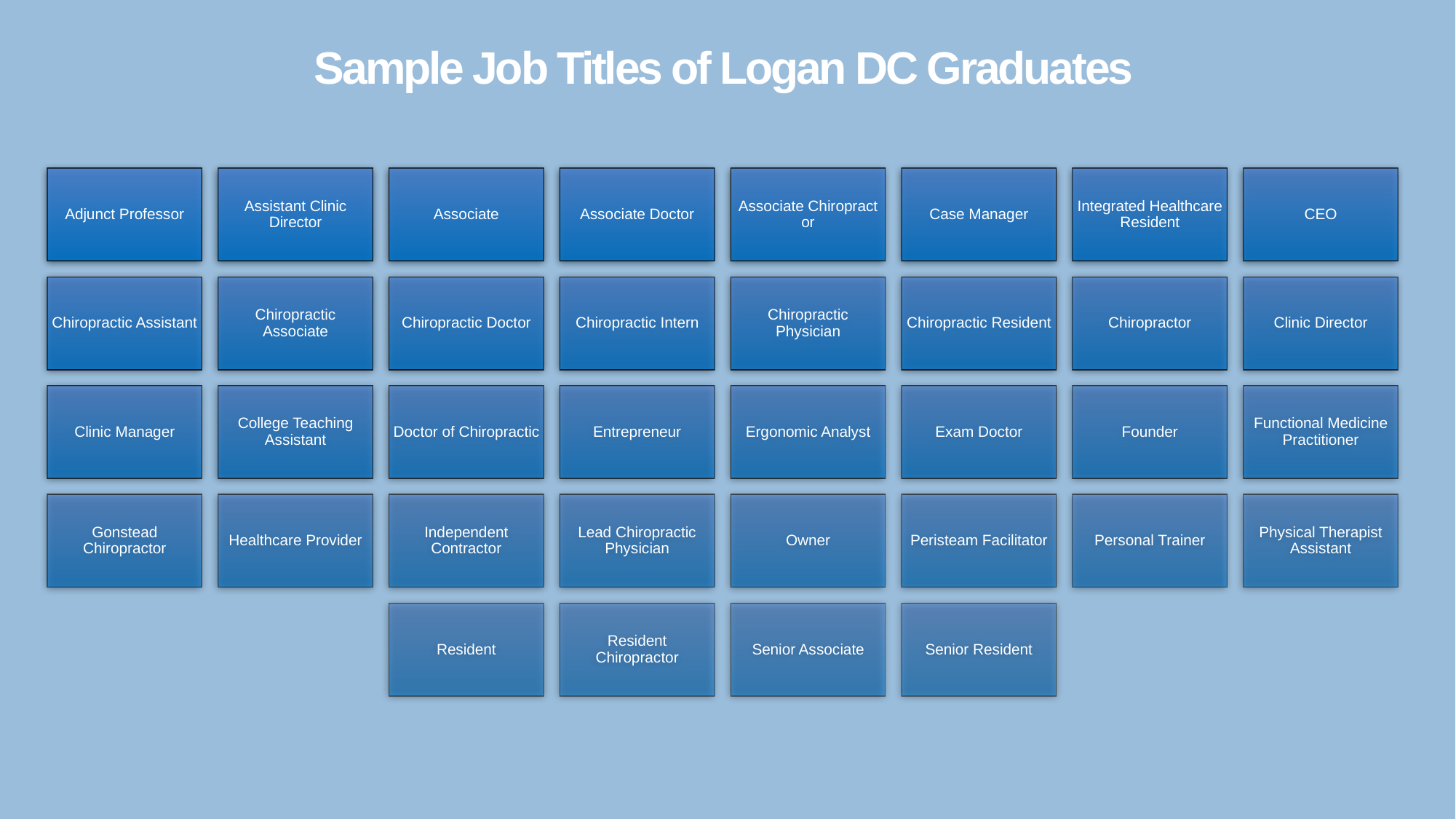

# Sample Job Titles of Logan DC Graduates
Adjunct Professor
Assistant Clinic Director
Associate
Associate Doctor
Associate Chiropractor
Case Manager
Integrated Healthcare Resident
CEO
Chiropractic Assistant
Chiropractic Associate
Chiropractic Doctor
Chiropractic Intern
Chiropractic Physician
Chiropractic Resident
Chiropractor
Clinic Director
Clinic Manager
College Teaching Assistant
Doctor of Chiropractic
Entrepreneur
Ergonomic Analyst
Exam Doctor
Founder
Functional Medicine Practitioner
Gonstead Chiropractor
Healthcare Provider
Independent Contractor
Lead Chiropractic Physician
Owner
Peristeam Facilitator
Personal Trainer
Physical Therapist Assistant
Resident
Resident Chiropractor
Senior Associate
Senior Resident